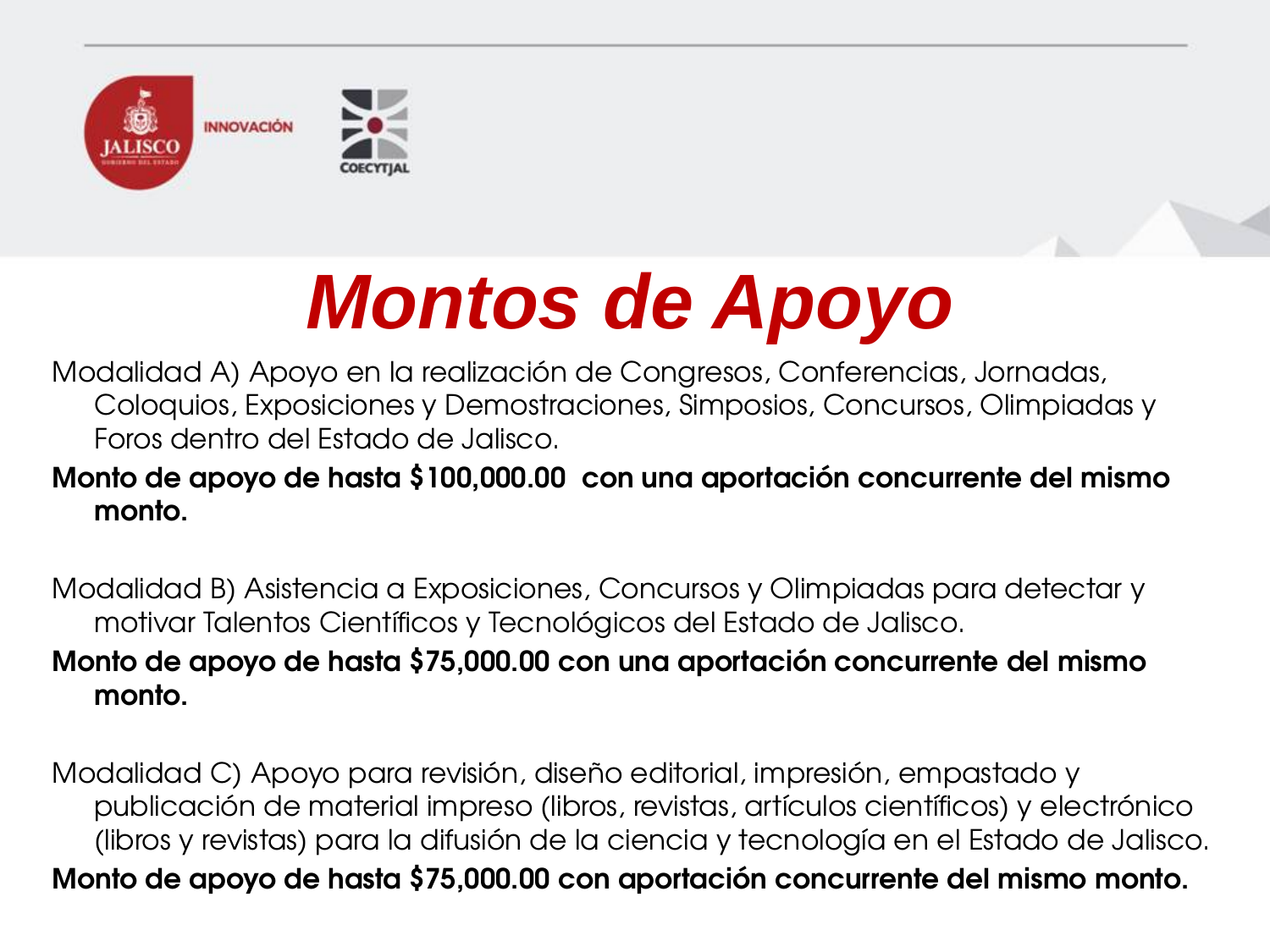

# Montos de Apoyo

Modalidad A) Apoyo en la realización de Congresos, Conferencias, Jornadas, Coloquios, Exposiciones y Demostraciones, Simposios, Concursos, Olimpiadas y Foros dentro del Estado de Jalisco.
Monto de apoyo de hasta $100,000.00  con una aportación concurrente del mismo monto.

Modalidad B) Asistencia a Exposiciones, Concursos y Olimpiadas para detectar y motivar Talentos Científicos y Tecnológicos del Estado de Jalisco.
Monto de apoyo de hasta $75,000.00 con una aportación concurrente del mismo monto.

Modalidad C) Apoyo para revisión, diseño editorial, impresión, empastado y publicación de material impreso (libros, revistas, artículos científicos) y electrónico (libros y revistas) para la difusión de la ciencia y tecnología en el Estado de Jalisco.
Monto de apoyo de hasta $75,000.00 con aportación concurrente del mismo monto.